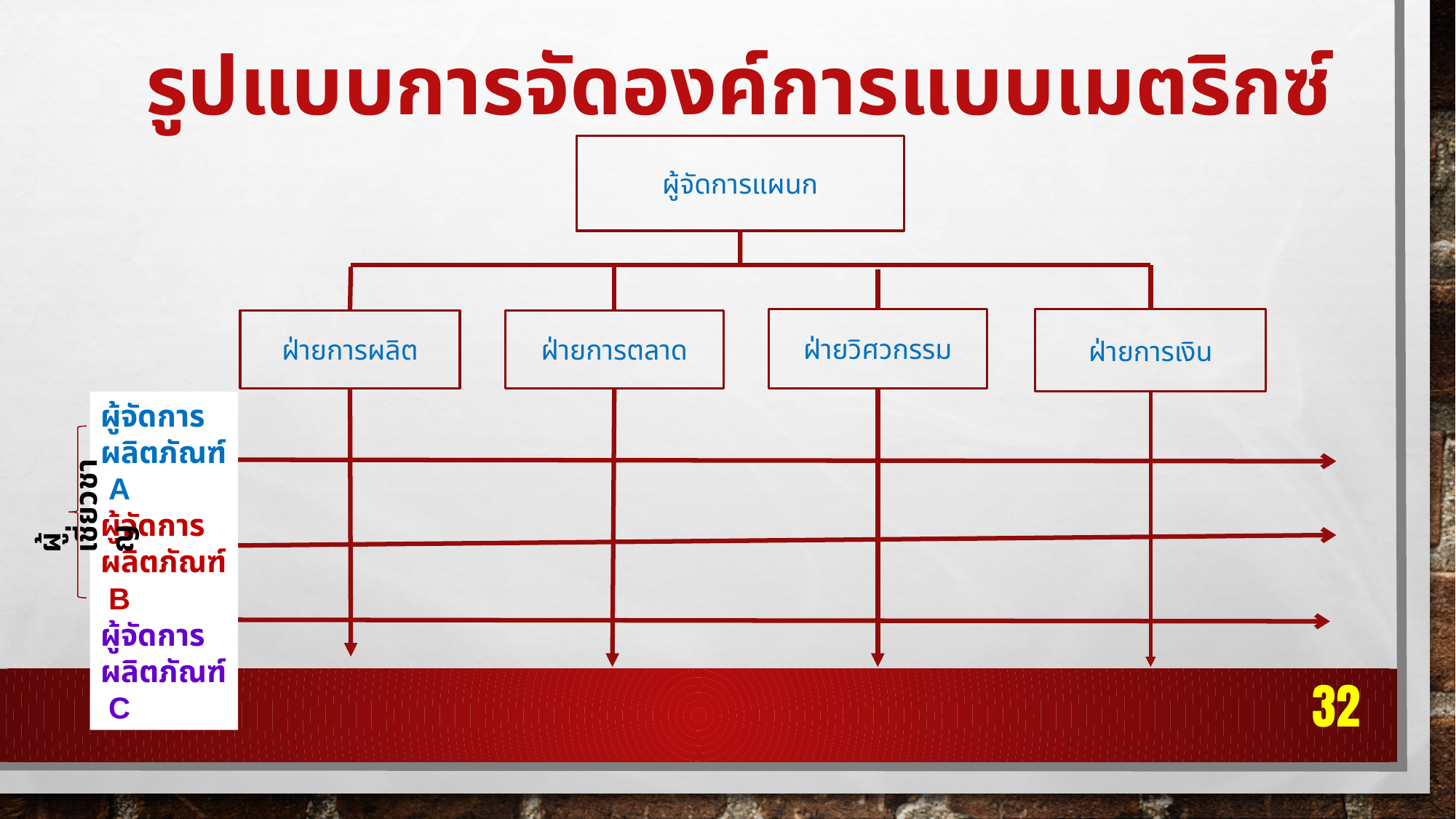

# รูปแบบการจัดองค์การแบบเมตริกซ์
ผู้จัดการแผนก
ฝ่ายวิศวกรรม
ฝ่ายการเงิน
ฝ่ายการตลาด
ฝ่ายการผลิต
ผู้จัดการ
ผลิตภัณฑ์  A
ผู้จัดการ
ผลิตภัณฑ์  B
ผู้จัดการ
ผลิตภัณฑ์  C

ผู้เชี่ยวชาญ
32